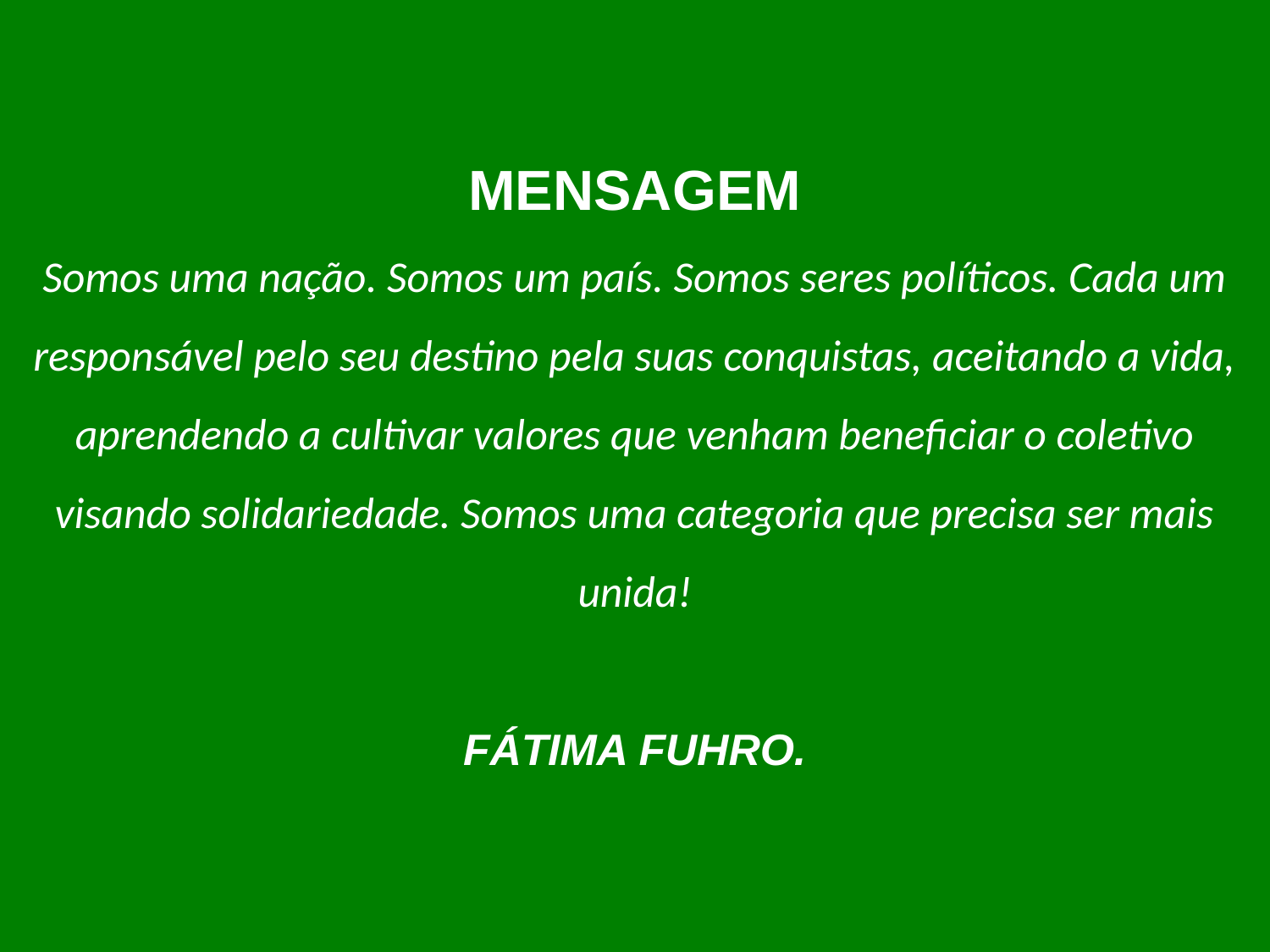

MENSAGEM
Somos uma nação. Somos um país. Somos seres políticos. Cada um responsável pelo seu destino pela suas conquistas, aceitando a vida, aprendendo a cultivar valores que venham beneficiar o coletivo visando solidariedade. Somos uma categoria que precisa ser mais unida!

Fátima fuhro.